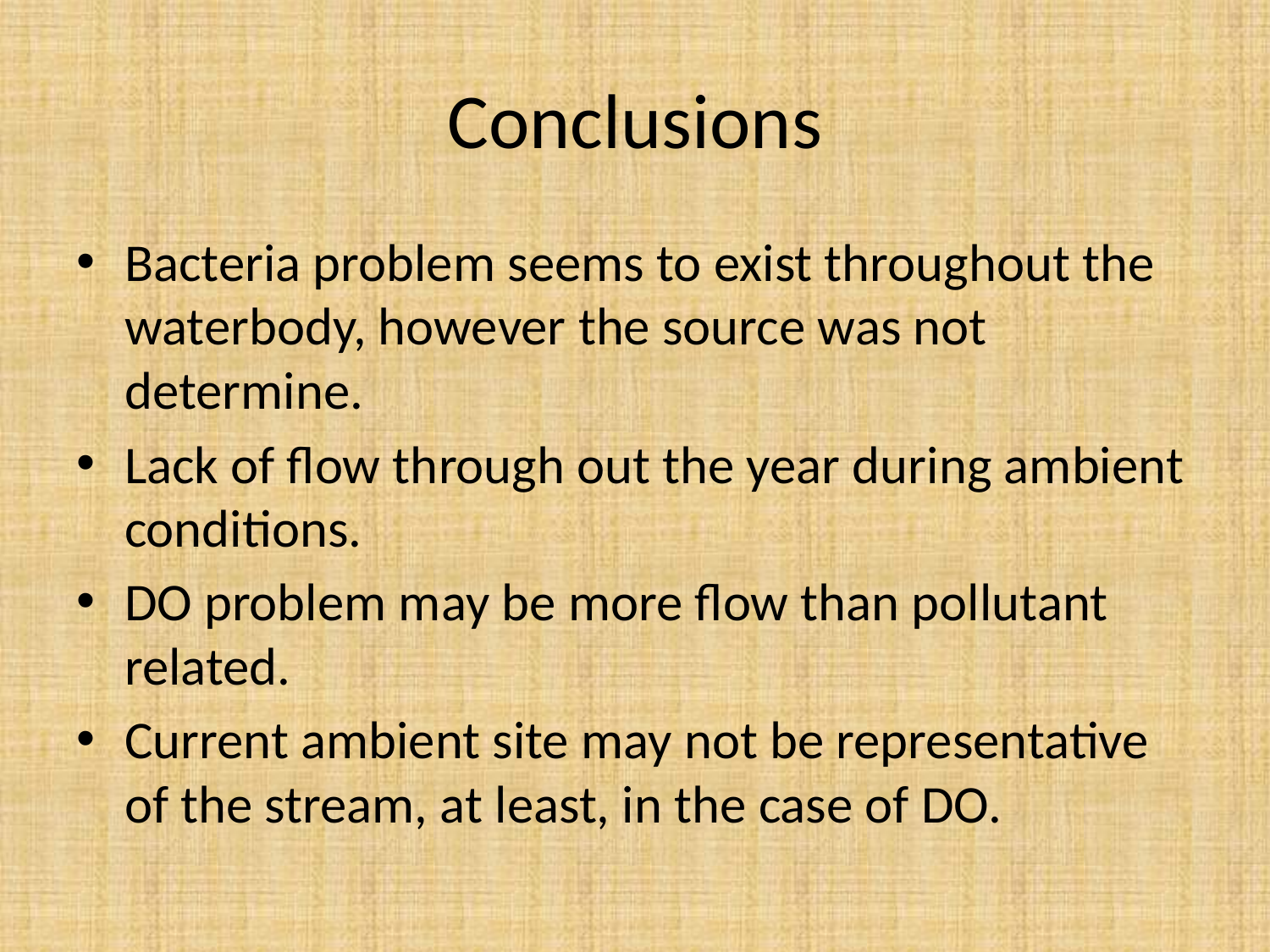

# Conclusions
Bacteria problem seems to exist throughout the waterbody, however the source was not determine.
Lack of flow through out the year during ambient conditions.
DO problem may be more flow than pollutant related.
Current ambient site may not be representative of the stream, at least, in the case of DO.